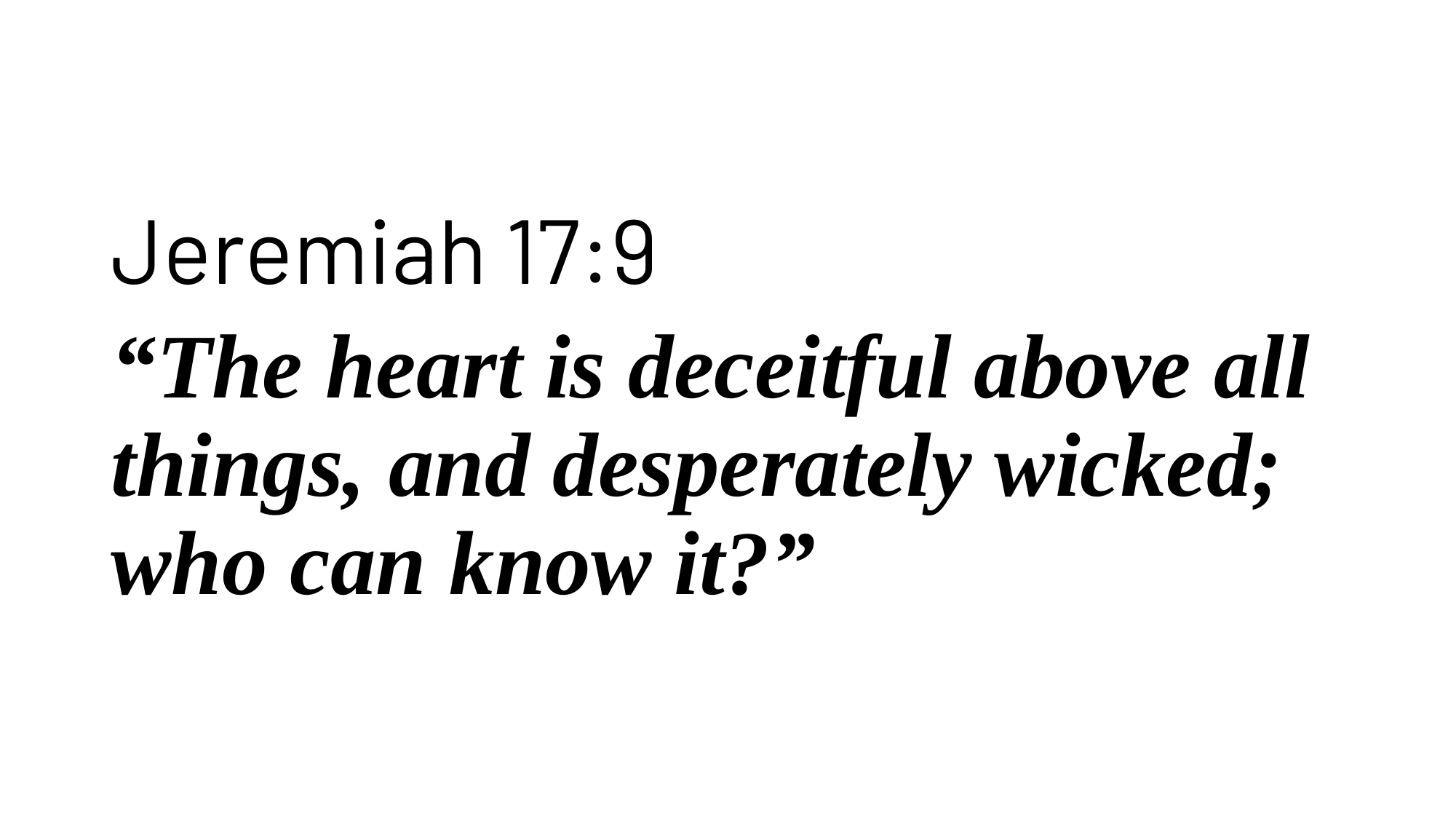

Jeremiah 17:9
“The heart is deceitful above all things, and desperately wicked; who can know it?”